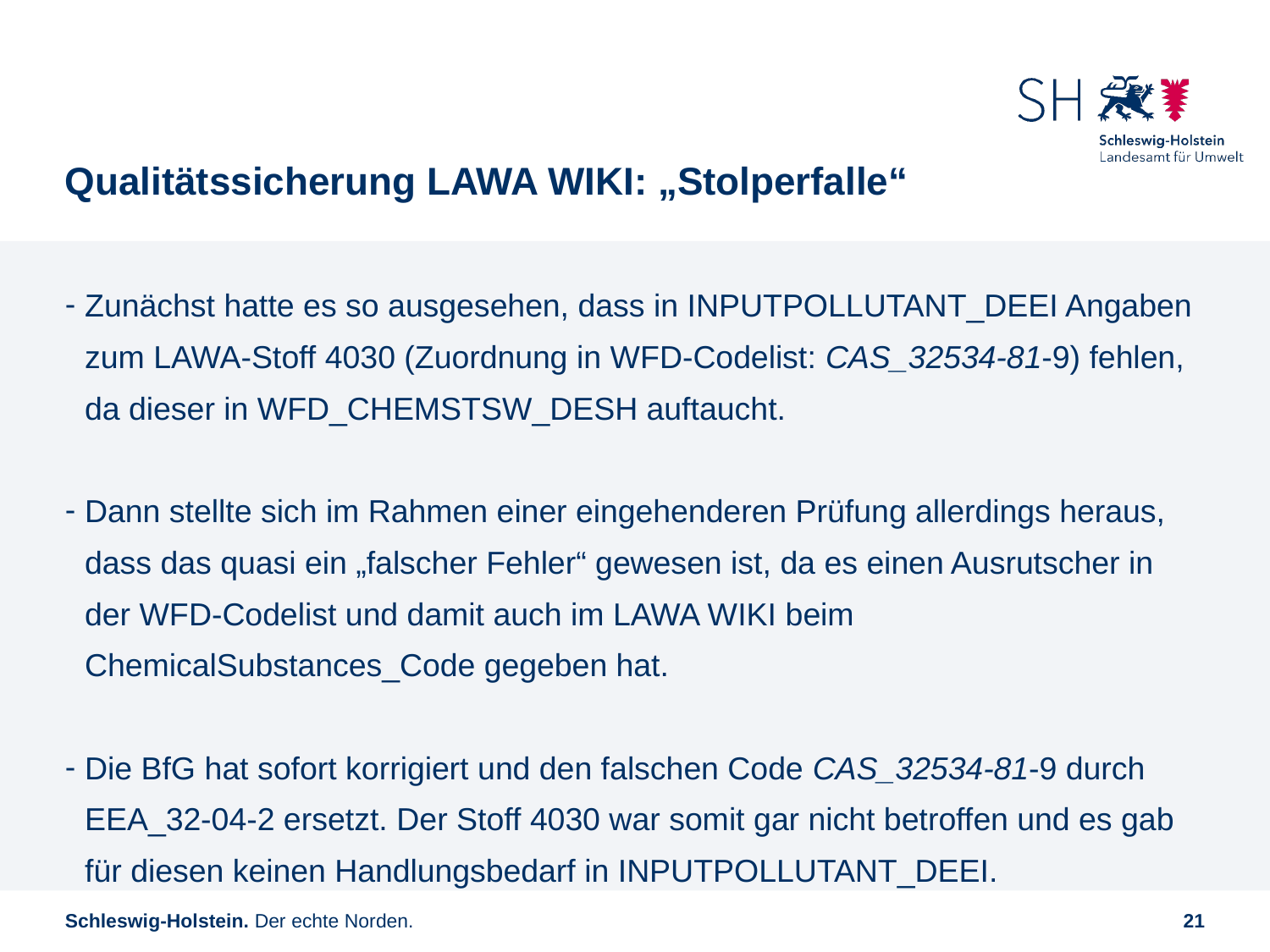

# Qualitätssicherung LAWA WIKI: „Stolperfalle“
Zunächst hatte es so ausgesehen, dass in INPUTPOLLUTANT_DEEI Angaben zum LAWA-Stoff 4030 (Zuordnung in WFD-Codelist: CAS_32534-81-9) fehlen, da dieser in WFD_CHEMSTSW_DESH auftaucht.

Dann stellte sich im Rahmen einer eingehenderen Prüfung allerdings heraus, dass das quasi ein „falscher Fehler“ gewesen ist, da es einen Ausrutscher in der WFD-Codelist und damit auch im LAWA WIKI beim ChemicalSubstances_Code gegeben hat.

Die BfG hat sofort korrigiert und den falschen Code CAS_32534-81-9 durch EEA_32-04-2 ersetzt. Der Stoff 4030 war somit gar nicht betroffen und es gab für diesen keinen Handlungsbedarf in INPUTPOLLUTANT_DEEI.